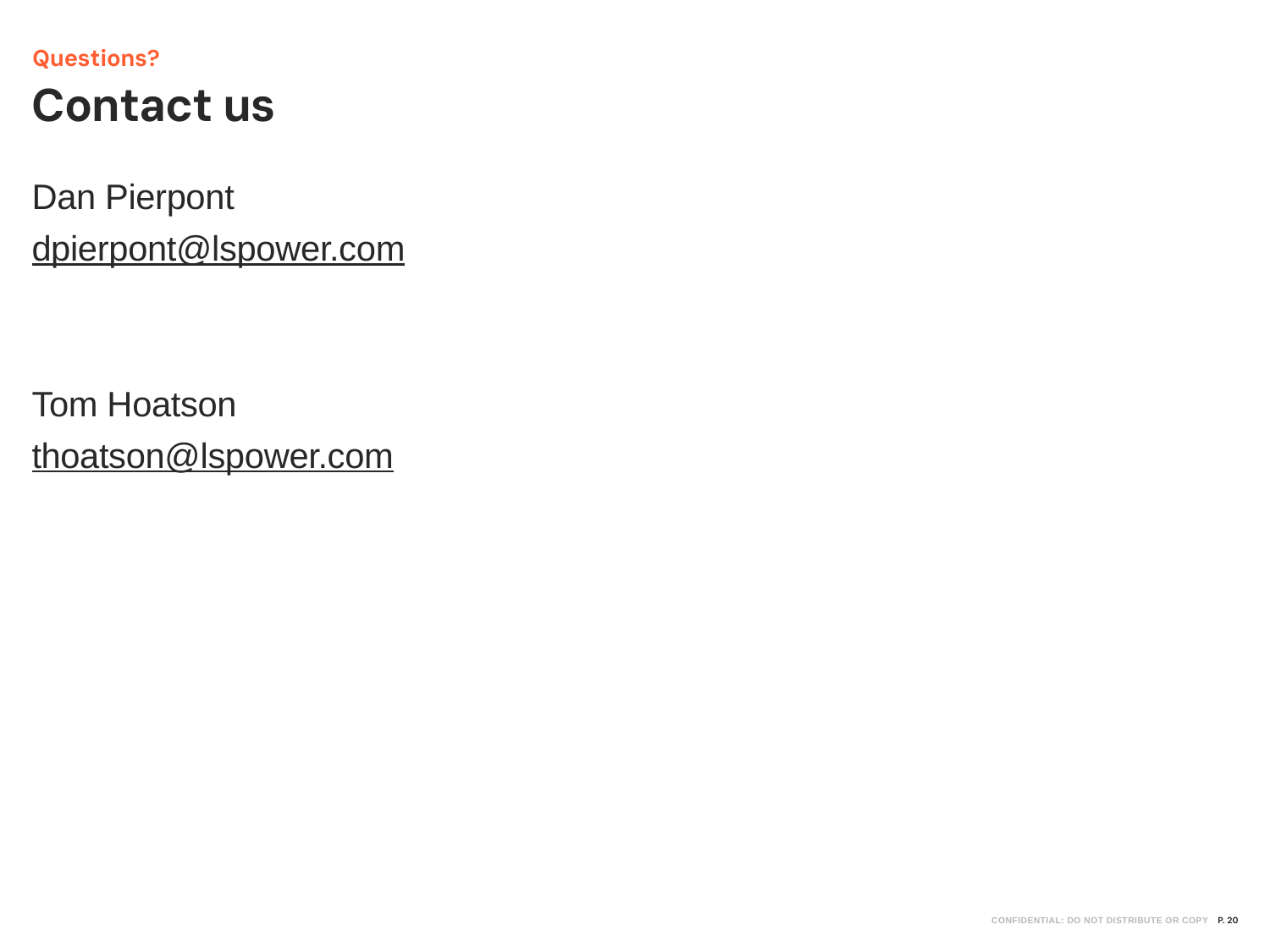

Questions?
# Contact us
Dan Pierpont
dpierpont@lspower.com

Tom Hoatson
thoatson@lspower.com